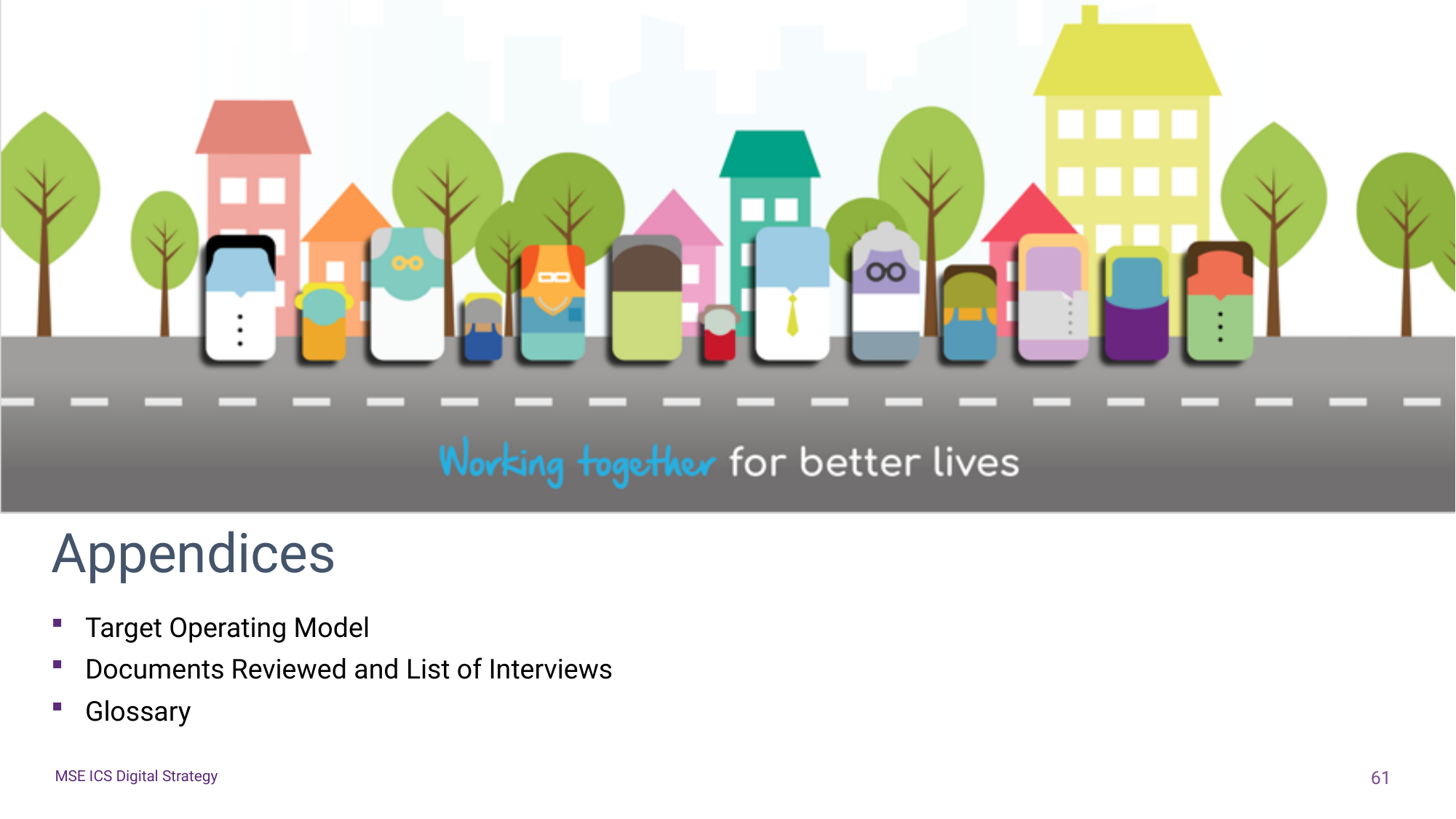

# Appendices
Target Operating Model
Documents Reviewed and List of Interviews
Glossary